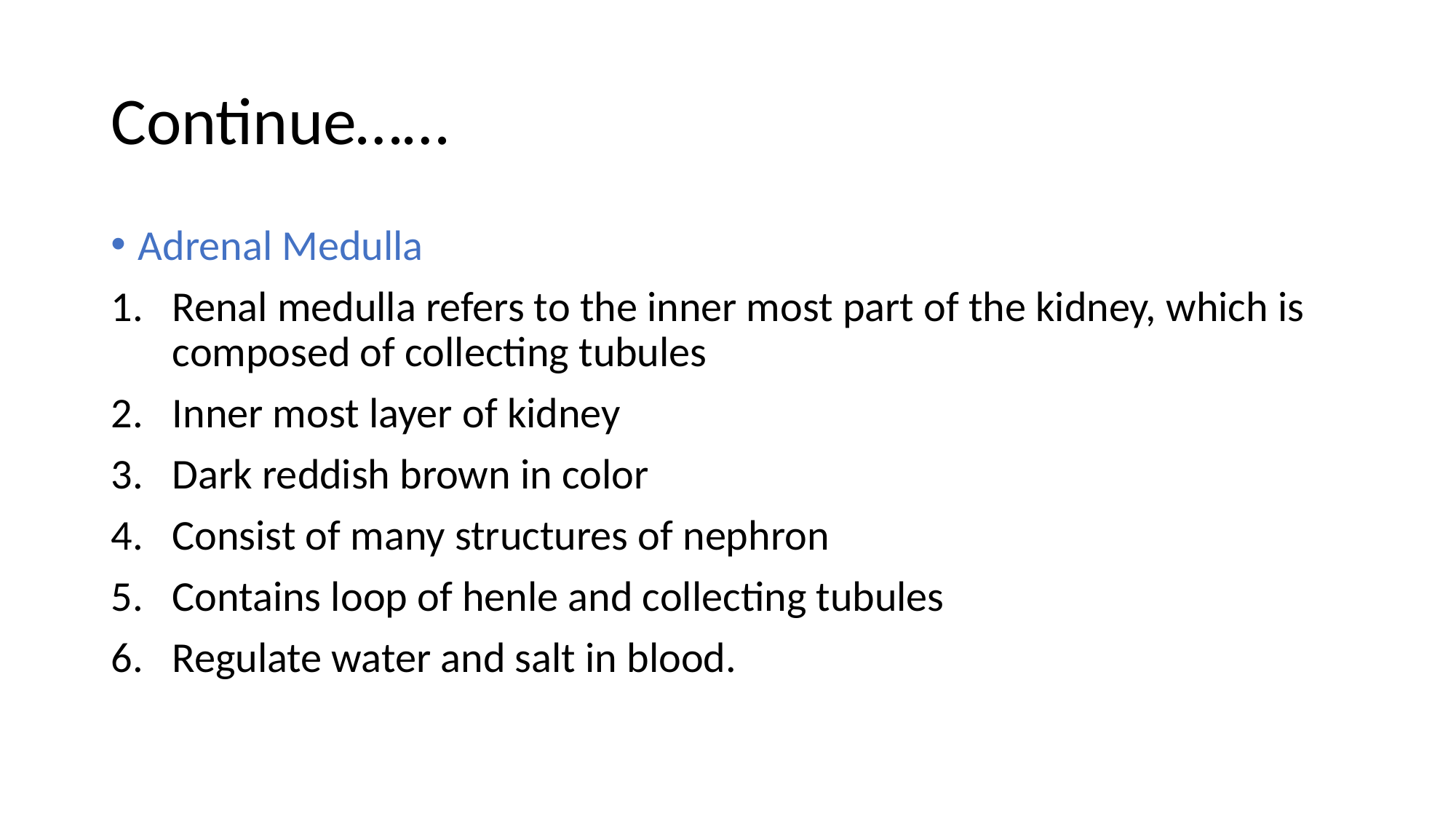

# Continue……
Adrenal Medulla
Renal medulla refers to the inner most part of the kidney, which is composed of collecting tubules
Inner most layer of kidney
Dark reddish brown in color
Consist of many structures of nephron
Contains loop of henle and collecting tubules
Regulate water and salt in blood.